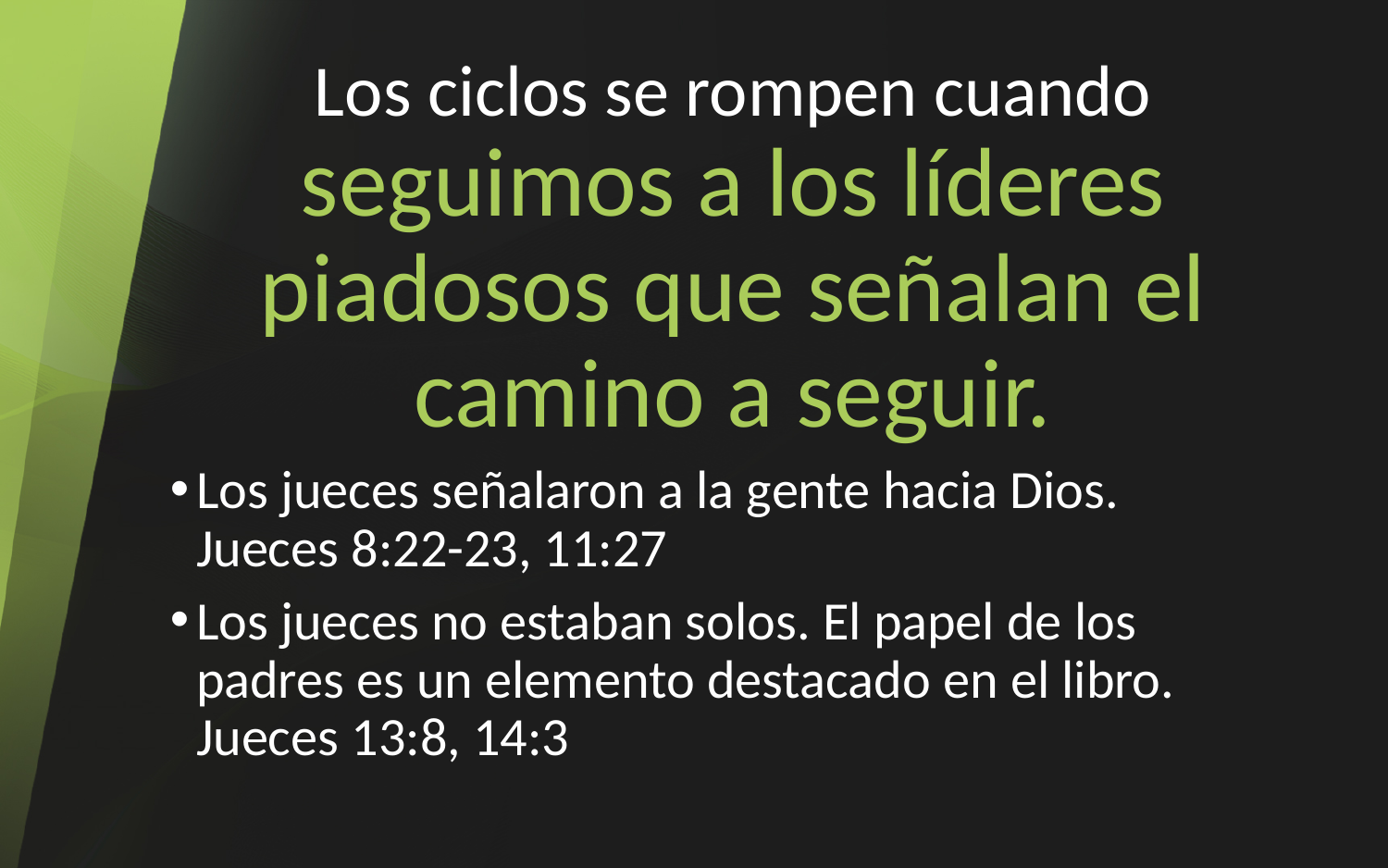

# Los ciclos se rompen cuando seguimos a los líderes piadosos que señalan el camino a seguir.
Los jueces señalaron a la gente hacia Dios.
Jueces 8:22-23, 11:27
Los jueces no estaban solos. El papel de los padres es un elemento destacado en el libro.
Jueces 13:8, 14:3